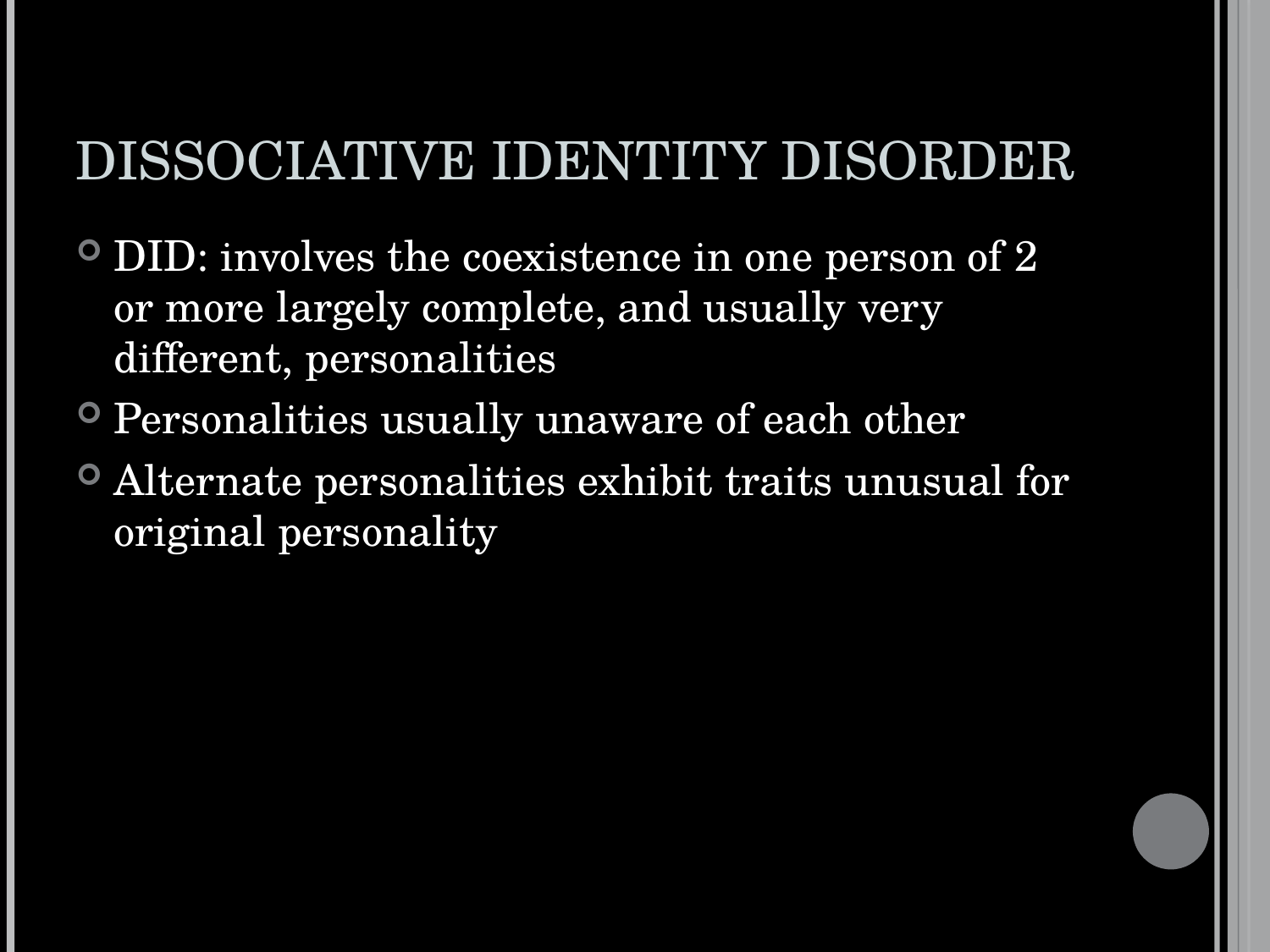

# DISSOCIATIVE IDENTITY DISORDER
DID: involves the coexistence in one person of 2 or more largely complete, and usually very different, personalities
Personalities usually unaware of each other
Alternate personalities exhibit traits unusual for original personality